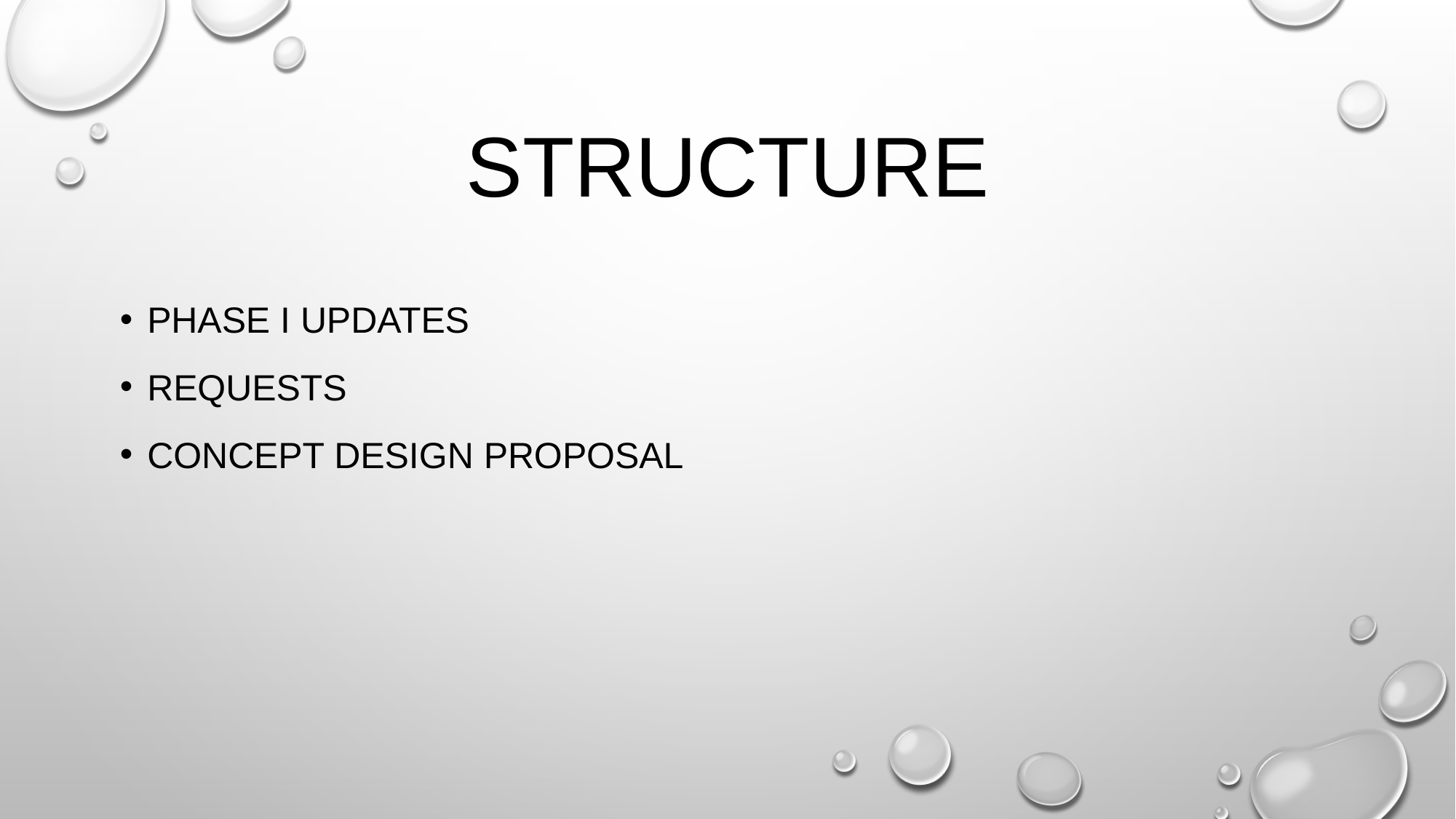

# Structure
Phase I updates
Requests
Concept Design Proposal